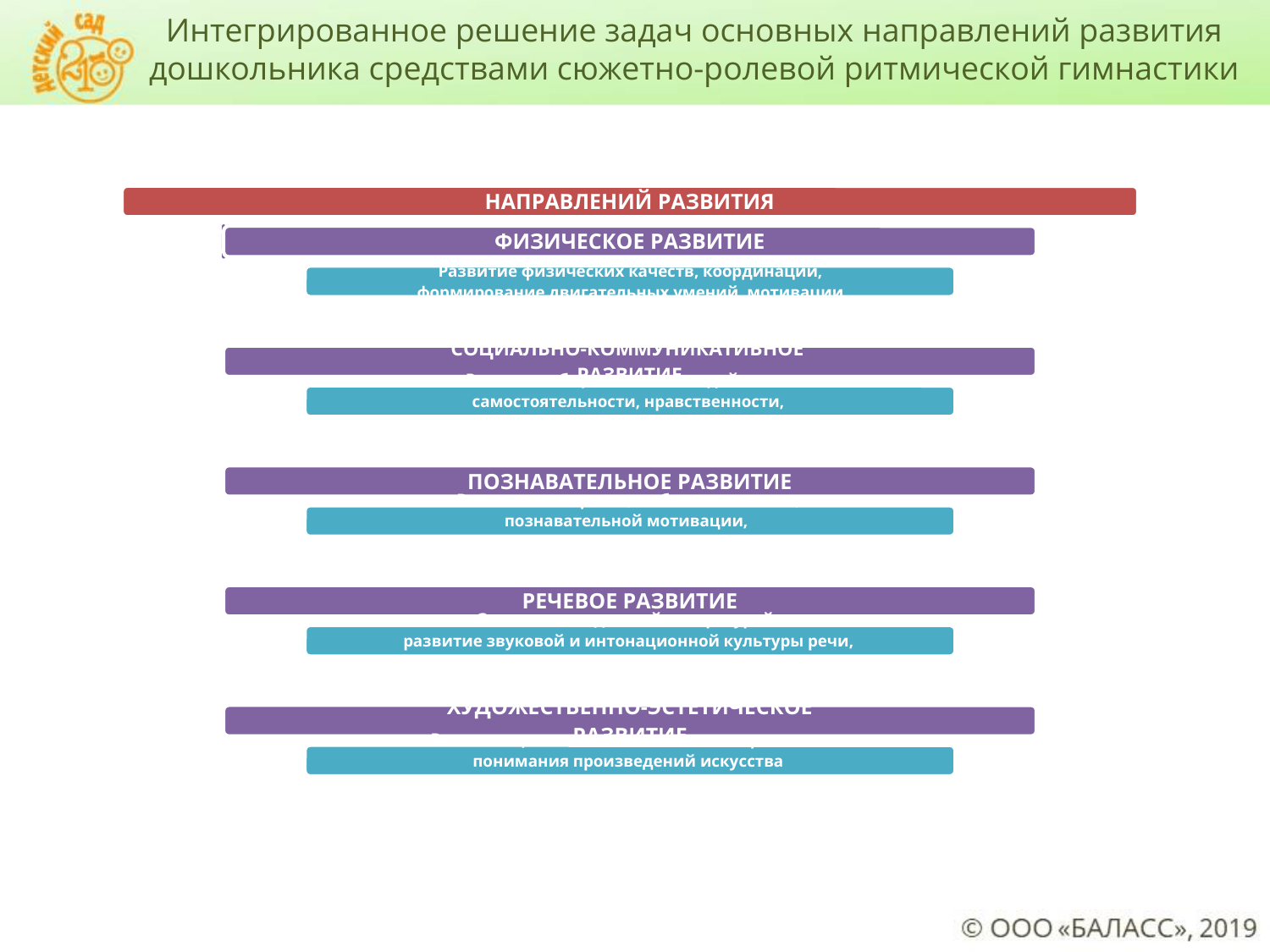

Интегрированное решение задач основных направлений развития дошкольника средствами сюжетно-ролевой ритмической гимнастики
ИНТЕГРАЦИЯ ОСНОВНЫХ
НАПРАВЛЕНИЙ РАЗВИТИЯ
ДОШКОЛЬНИКОВ
ФИЗИЧЕСКОЕ РАЗВИТИЕ
Развитие физических качеств, координации,
формирование двигательных умений, мотивации
СОЦИАЛЬНО-КОММУНИКАТИВНОЕ
РАЗВИТИЕ
Развитие общения и взаимодействия,
самостоятельности, нравственности,
сопереживания, эмоциональной отзывчивости и т.д.
ПОЗНАВАТЕЛЬНОЕ РАЗВИТИЕ
Развитие интересов, любознательности,
познавательной мотивации,
становление сознания и т.д.
РЕЧЕВОЕ РАЗВИТИЕ
Знакомство с детской литературой,
развитие звуковой и интонационной культуры речи,
фонематического слуха и т.д.
ХУДОЖЕСТВЕННО-ЭСТЕТИЧЕСКОЕ
РАЗВИТИЕ
понимания произведений искусства
(словесного, музыкального, ритмопластики) и т.д.